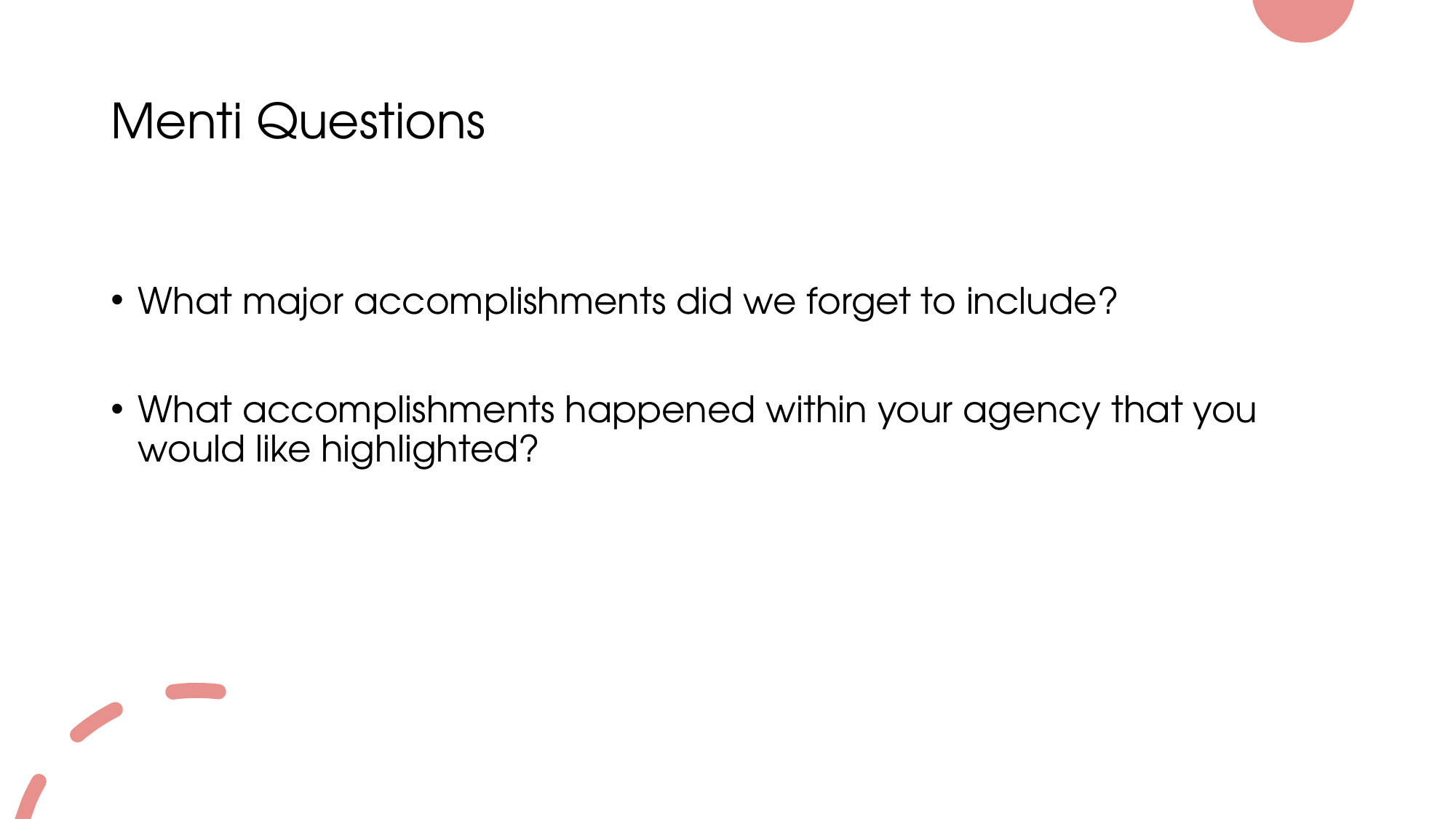

# Menti Questions

What major accomplishments did we forget to include?

What accomplishments happened within your agency that you would like highlighted?